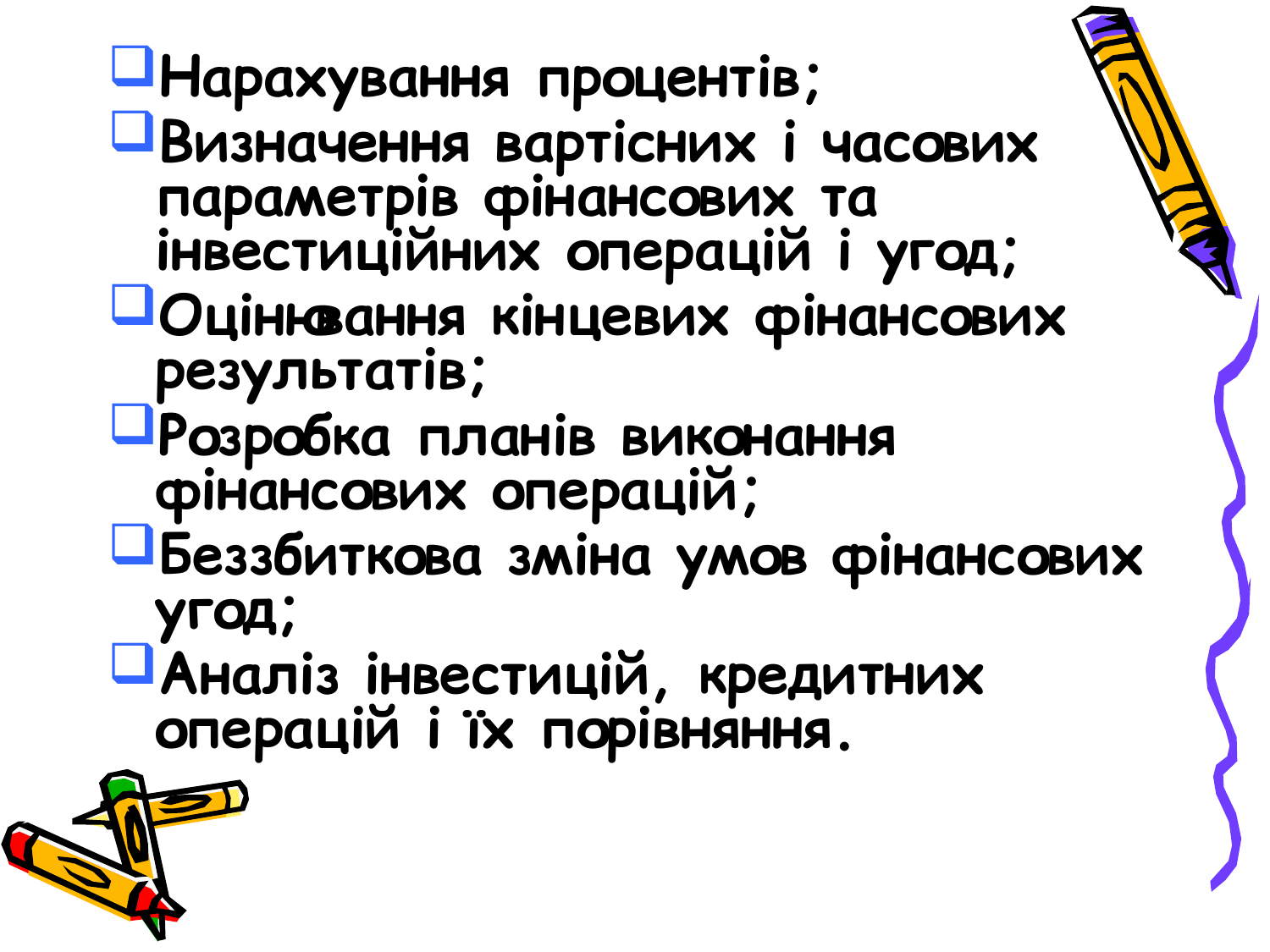

Нарахування процентів;
Визначення вартісних і часових параметрів фінансових та інвестиційних операцій і угод;
Оцінювання кінцевих фінансових результатів;
Розробка планів виконання фінансових операцій;
Беззбиткова зміна умов фінансових угод;
Аналіз інвестицій, кредитних операцій і їх порівняння.